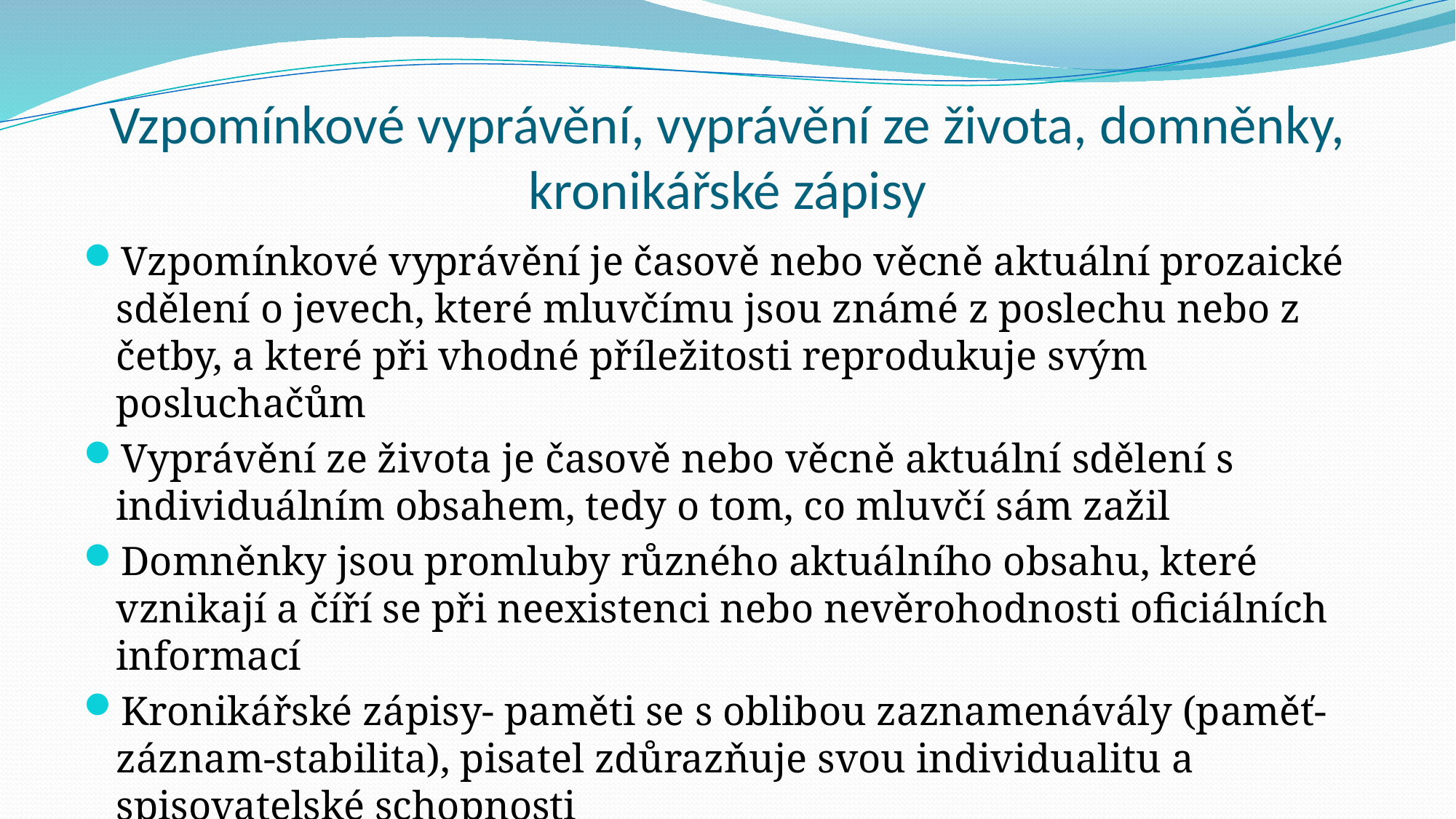

# Vzpomínkové vyprávění, vyprávění ze života, domněnky, kronikářské zápisy
Vzpomínkové vyprávění je časově nebo věcně aktuální prozaické sdělení o jevech, které mluvčímu jsou známé z poslechu nebo z četby, a které při vhodné příležitosti reprodukuje svým posluchačům
Vyprávění ze života je časově nebo věcně aktuální sdělení s individuálním obsahem, tedy o tom, co mluvčí sám zažil
Domněnky jsou promluby různého aktuálního obsahu, které vznikají a číří se při neexistenci nebo nevěrohodnosti oficiálních informací
Kronikářské zápisy- paměti se s oblibou zaznamenávály (paměť-záznam-stabilita), pisatel zdůrazňuje svou individualitu a spisovatelské schopnosti